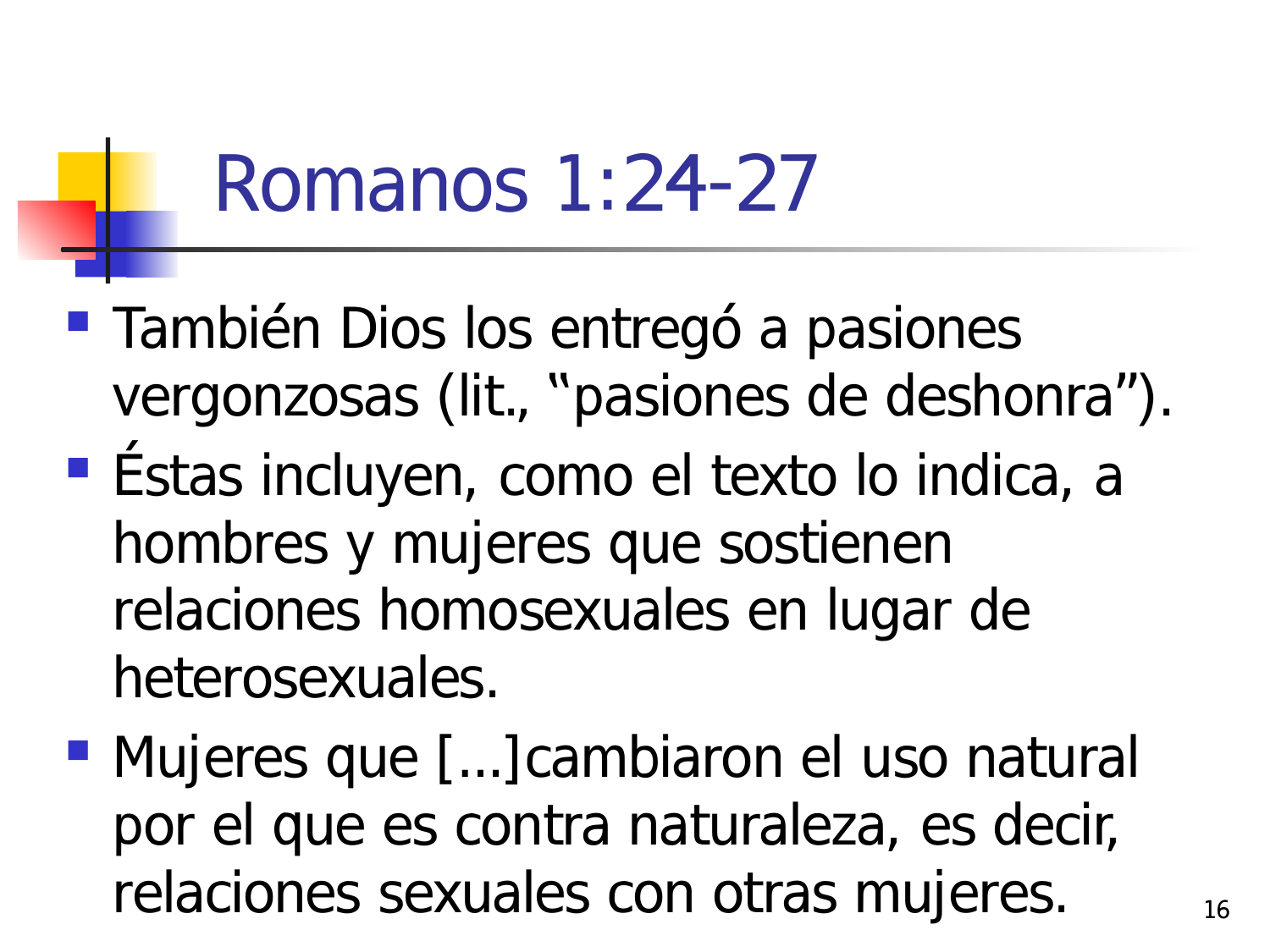

# Romanos 1:24-27
También Dios los entregó a pasiones vergonzosas (lit., “pasiones de deshonra”).
Éstas incluyen, como el texto lo indica, a hombres y mujeres que sostienen relaciones homosexuales en lugar de heterosexuales.
Mujeres que […]cambiaron el uso natural por el que es contra naturaleza, es decir, relaciones sexuales con otras mujeres.
16